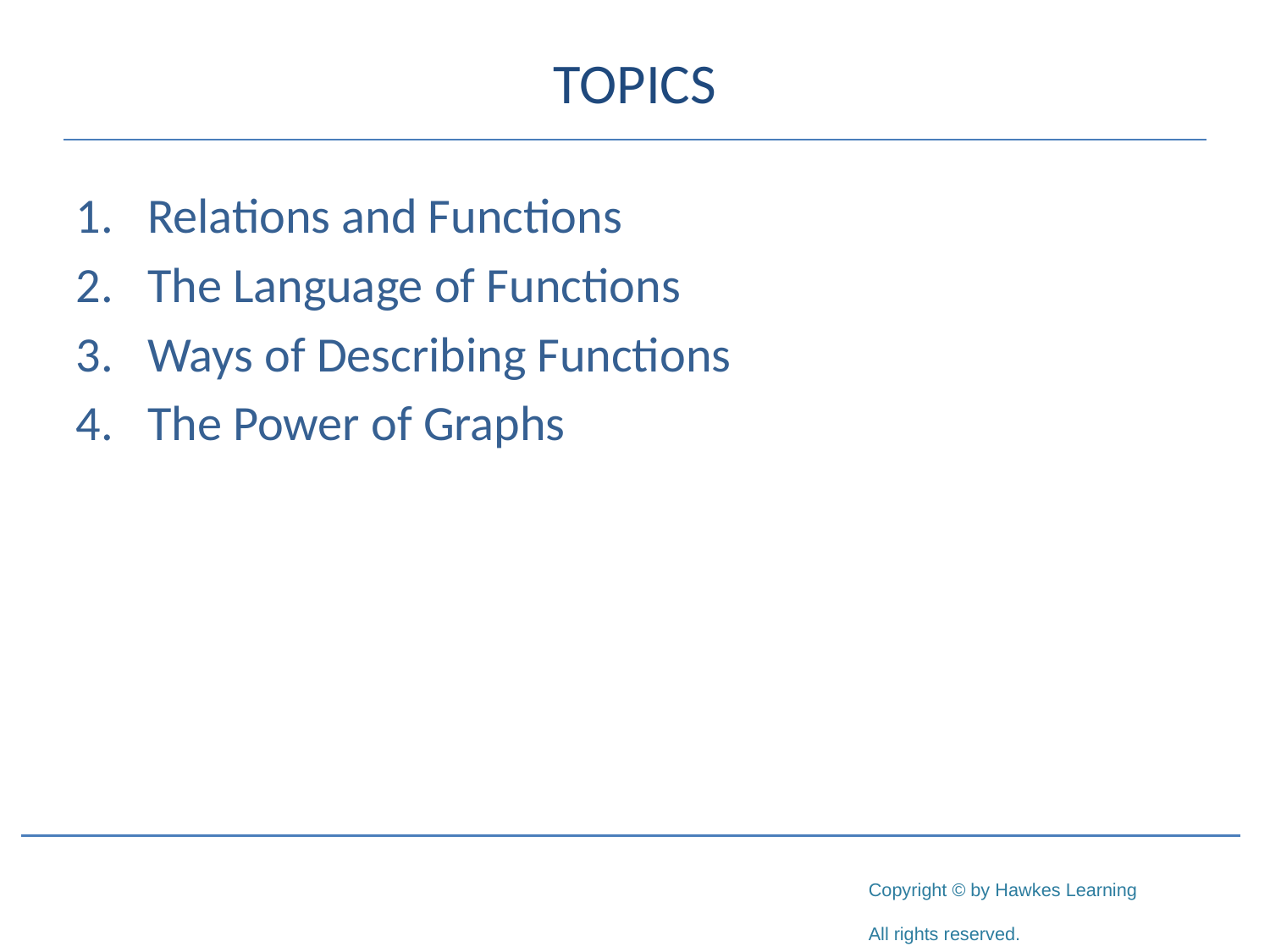

# TOPICS
Relations and Functions
The Language of Functions
Ways of Describing Functions
The Power of Graphs